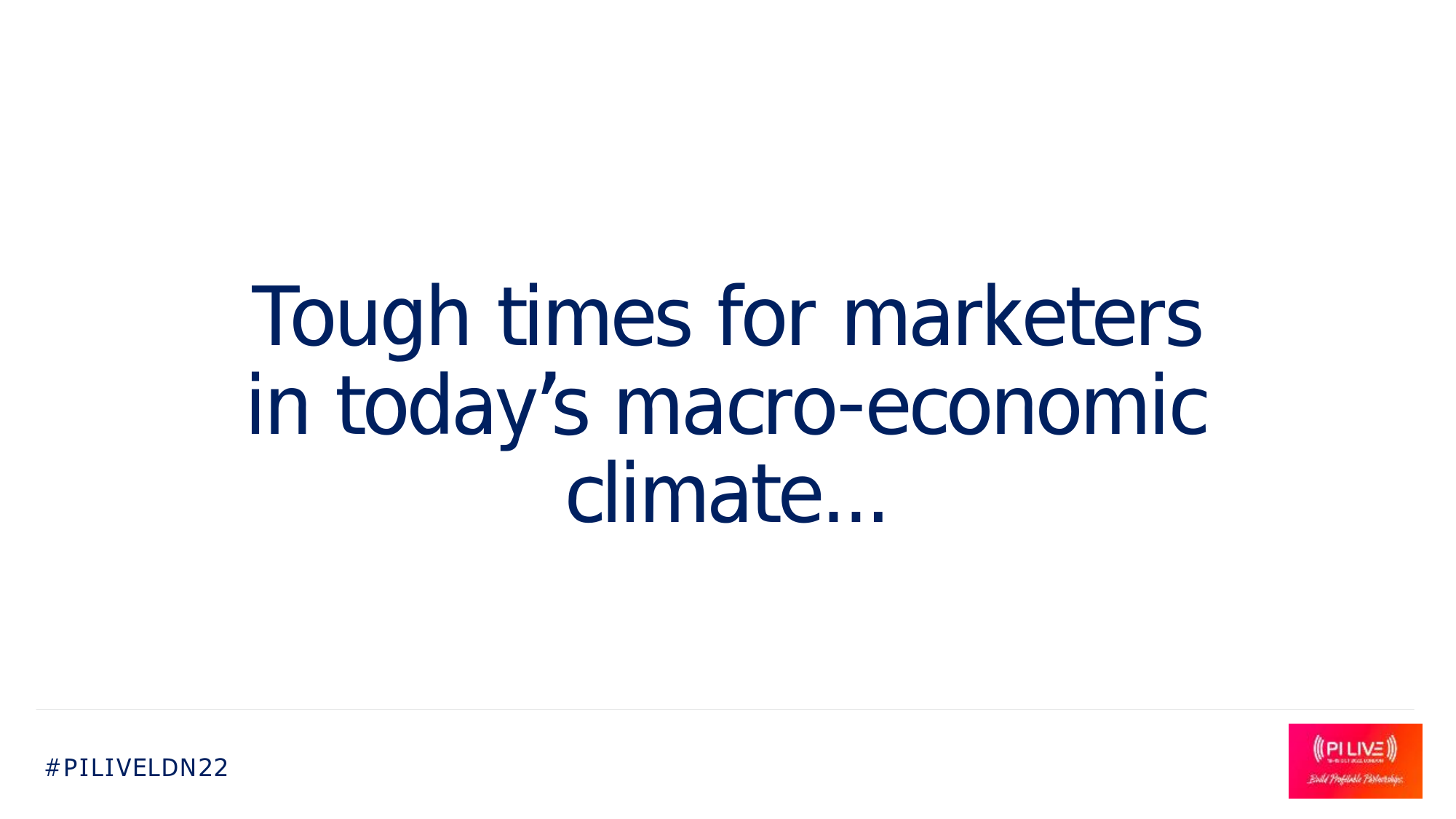

# Tough times for marketers in today’s macro-economic climate…